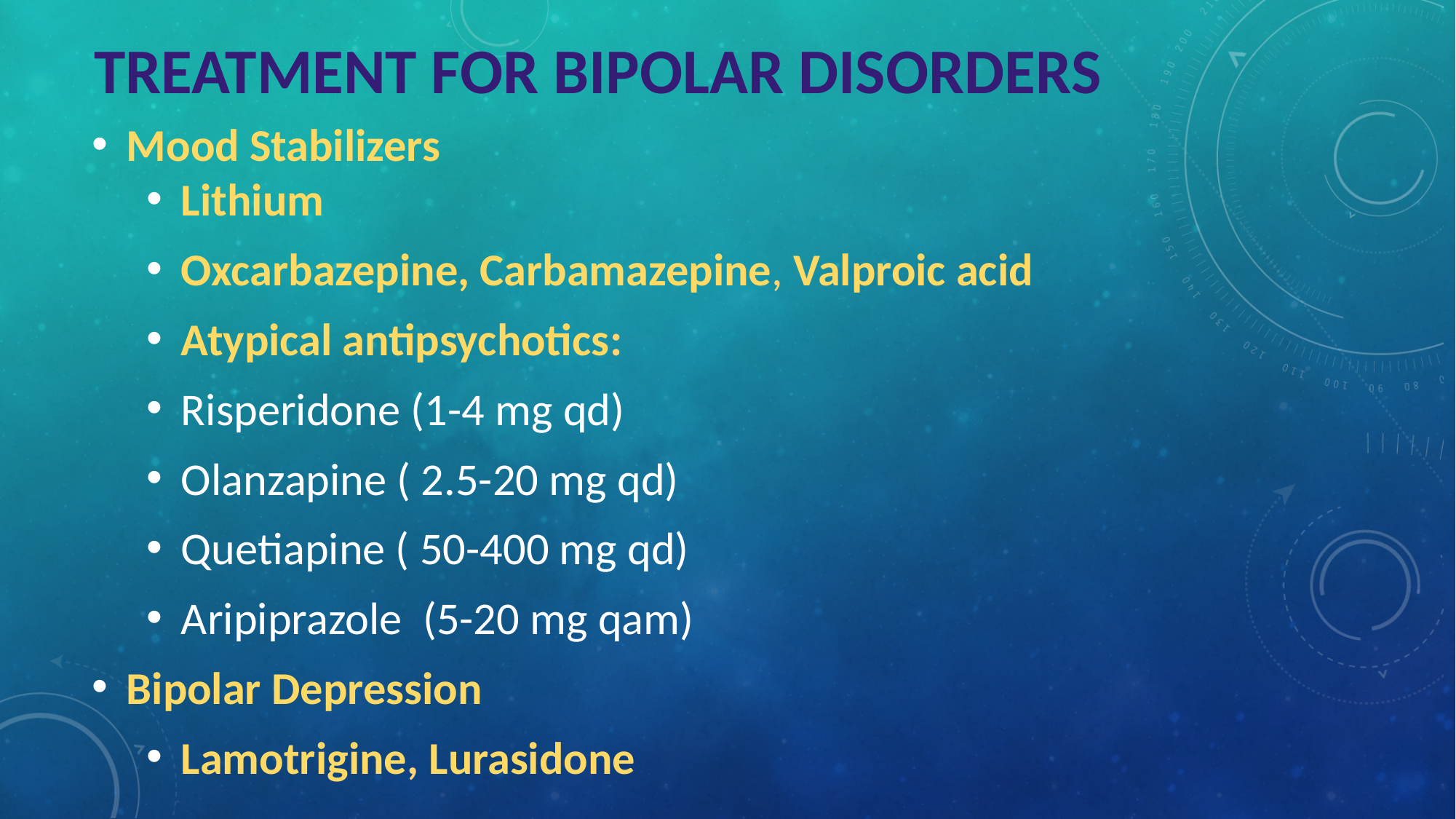

# TREATMENT FOR BIPOLAR DISORDERS
Mood Stabilizers
Lithium
Oxcarbazepine, Carbamazepine, Valproic acid
Atypical antipsychotics:
Risperidone (1-4 mg qd)
Olanzapine ( 2.5-20 mg qd)
Quetiapine ( 50-400 mg qd)
Aripiprazole  (5-20 mg qam)
Bipolar Depression
Lamotrigine, Lurasidone